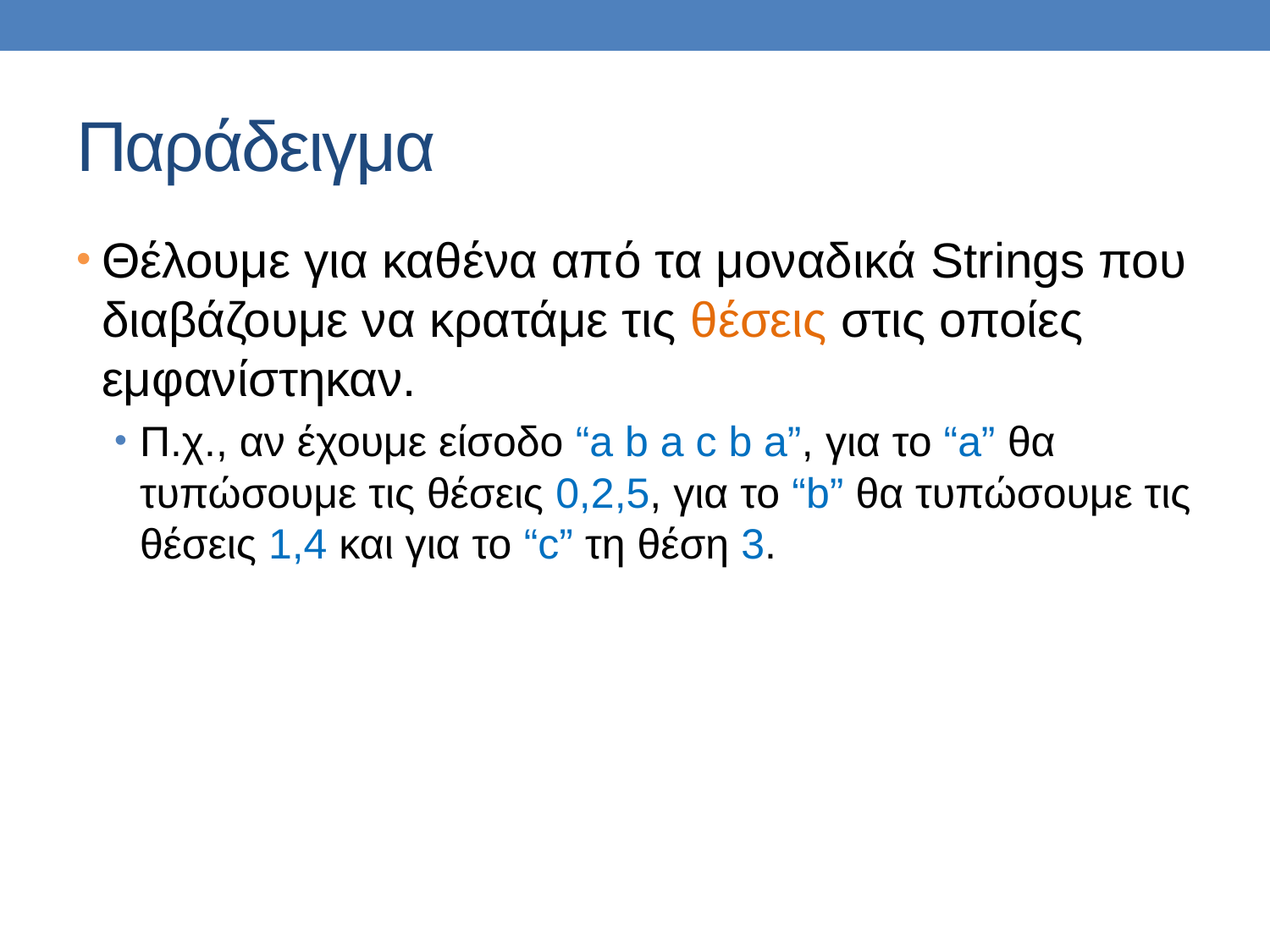

# Παράδειγμα
Θέλουμε για καθένα από τα μοναδικά Strings που διαβάζουμε να κρατάμε τις θέσεις στις οποίες εμφανίστηκαν.
Π.χ., αν έχουμε είσοδο “a b a c b a”, για το “a” θα τυπώσουμε τις θέσεις 0,2,5, για το “b” θα τυπώσουμε τις θέσεις 1,4 και για το “c” τη θέση 3.